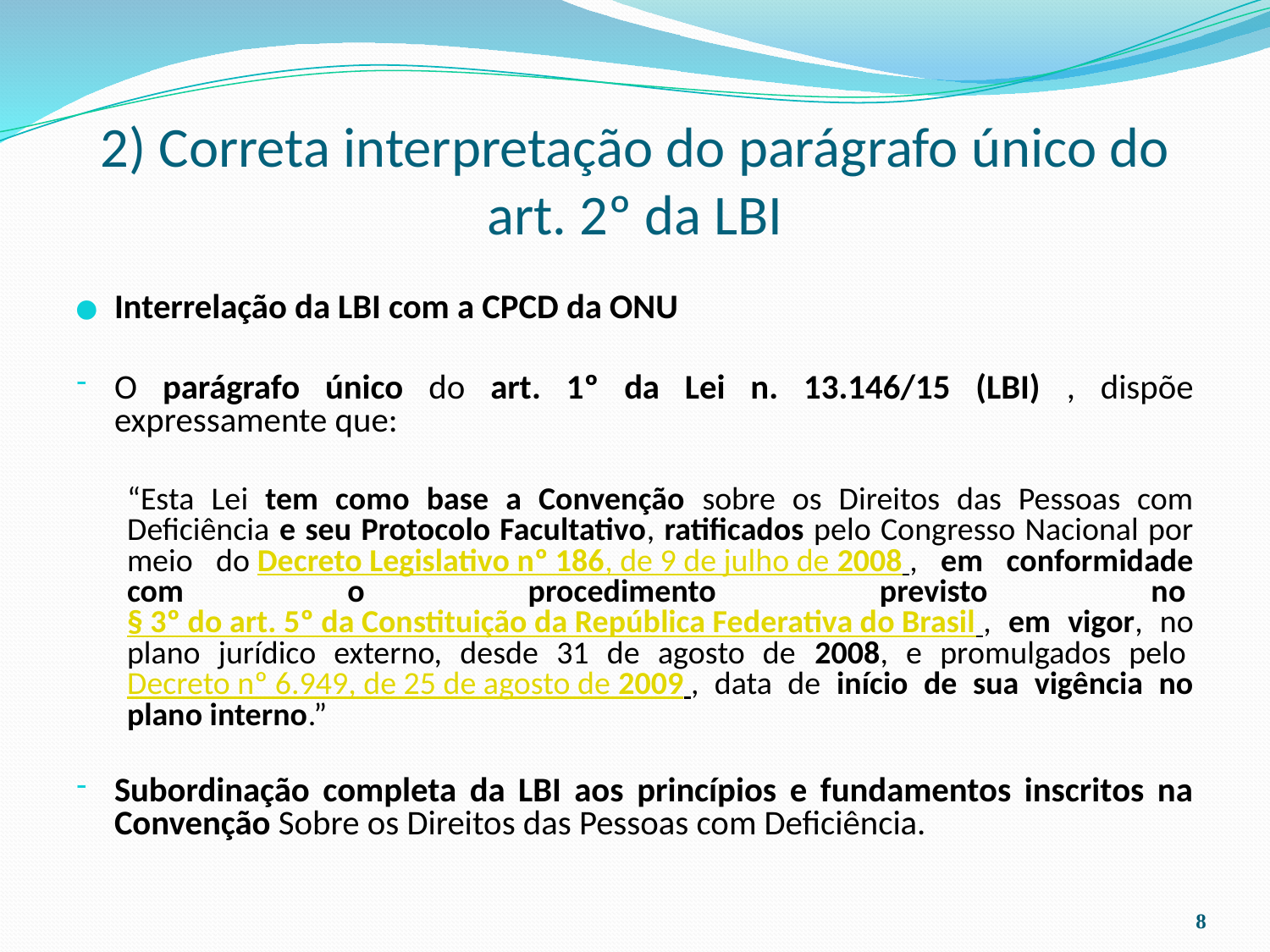

# 2) Correta interpretação do parágrafo único do art. 2º da LBI
Interrelação da LBI com a CPCD da ONU

O parágrafo único do art. 1º da Lei n. 13.146/15 (LBI) , dispõe expressamente que:

“Esta Lei tem como base a Convenção sobre os Direitos das Pessoas com Deficiência e seu Protocolo Facultativo, ratificados pelo Congresso Nacional por meio do Decreto Legislativo nº 186, de 9 de julho de 2008 , em conformidade com o procedimento previsto no § 3º do art. 5º da Constituição da República Federativa do Brasil , em vigor, no plano jurídico externo, desde 31 de agosto de 2008, e promulgados pelo Decreto nº 6.949, de 25 de agosto de 2009 , data de início de sua vigência no plano interno.”

Subordinação completa da LBI aos princípios e fundamentos inscritos na Convenção Sobre os Direitos das Pessoas com Deficiência.

8